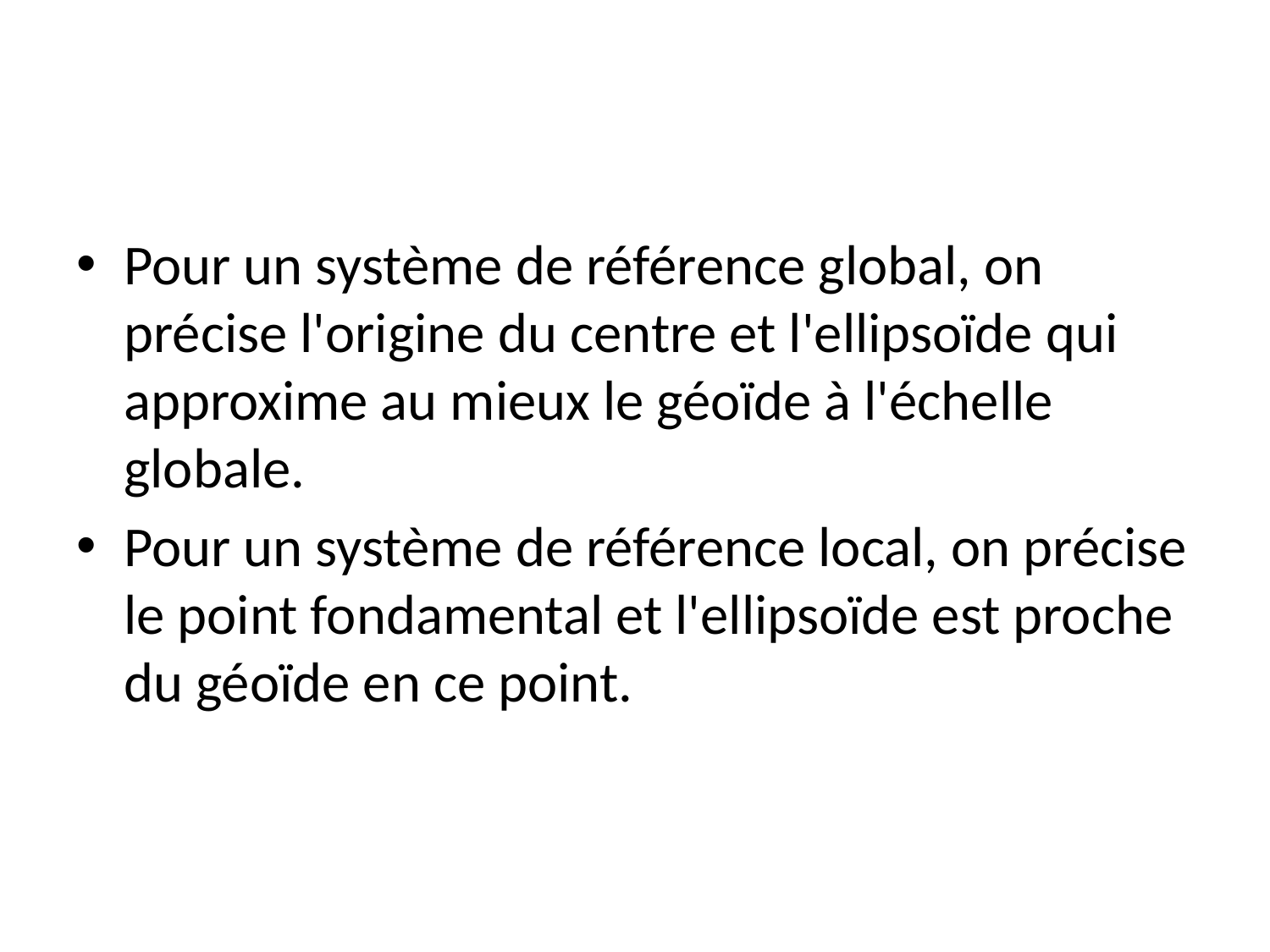

#
Pour un système de référence global, on précise l'origine du centre et l'ellipsoïde qui approxime au mieux le géoïde à l'échelle globale.
Pour un système de référence local, on précise le point fondamental et l'ellipsoïde est proche du géoïde en ce point.